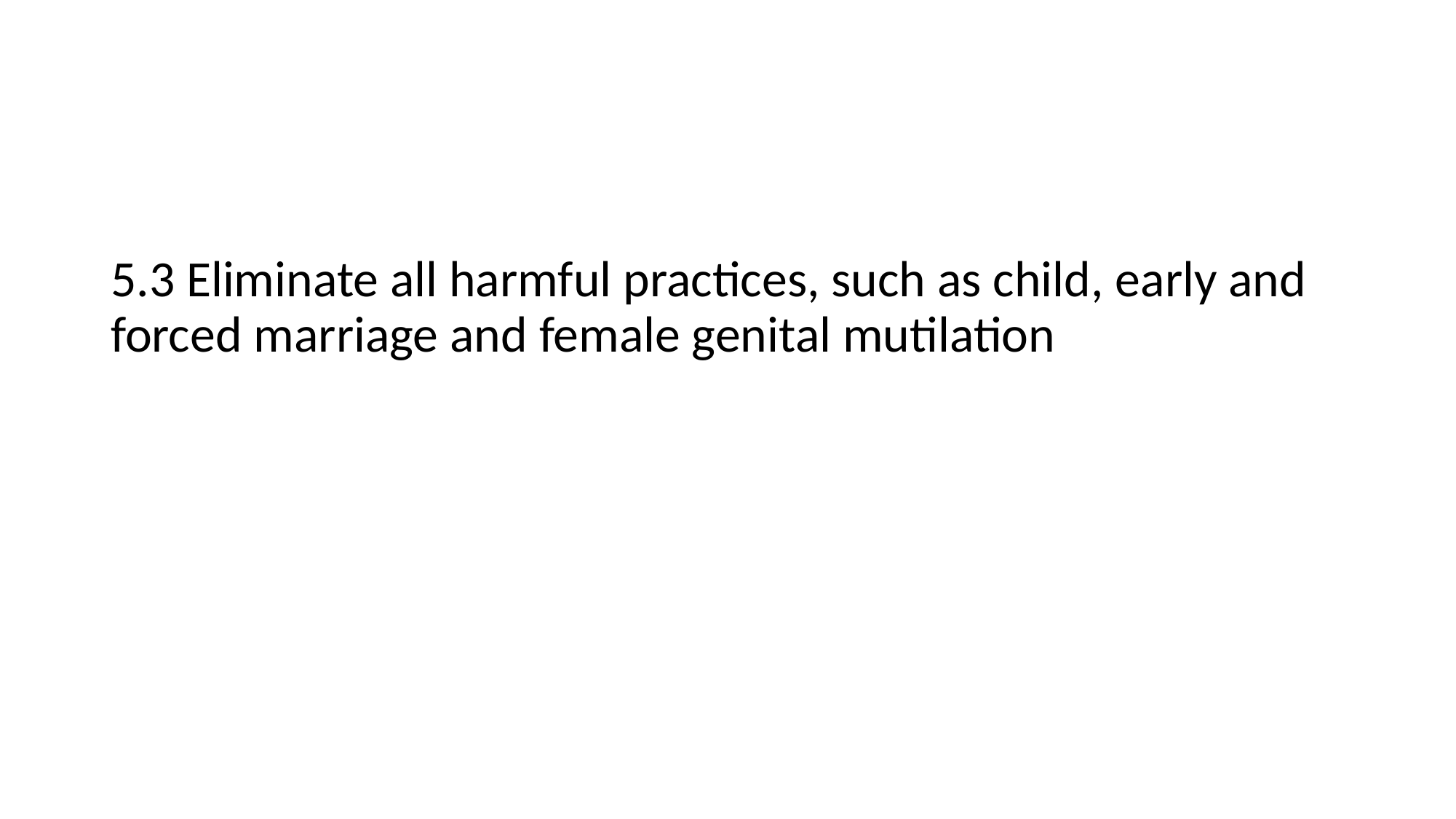

# 5.3 Eliminate all harmful practices, such as child, early and forced marriage and female genital mutilation